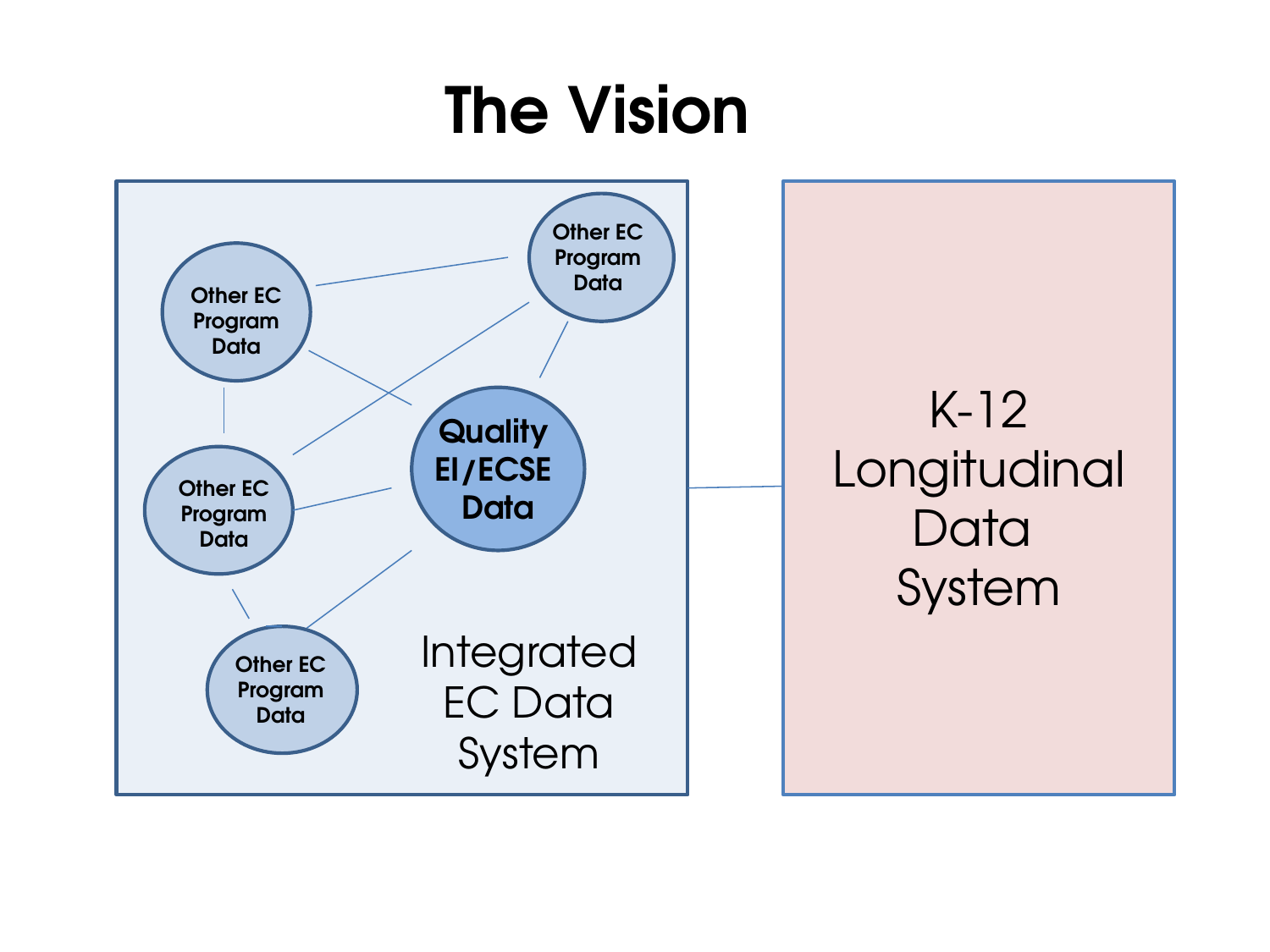

The Vision

Other EC Program
Data

Other EC Program
Data
K-12 Longitudinal Data
System

Quality
EI/ECSE
Data

Other EC Program
Data
Integrated EC Data System

Other EC Program
Data